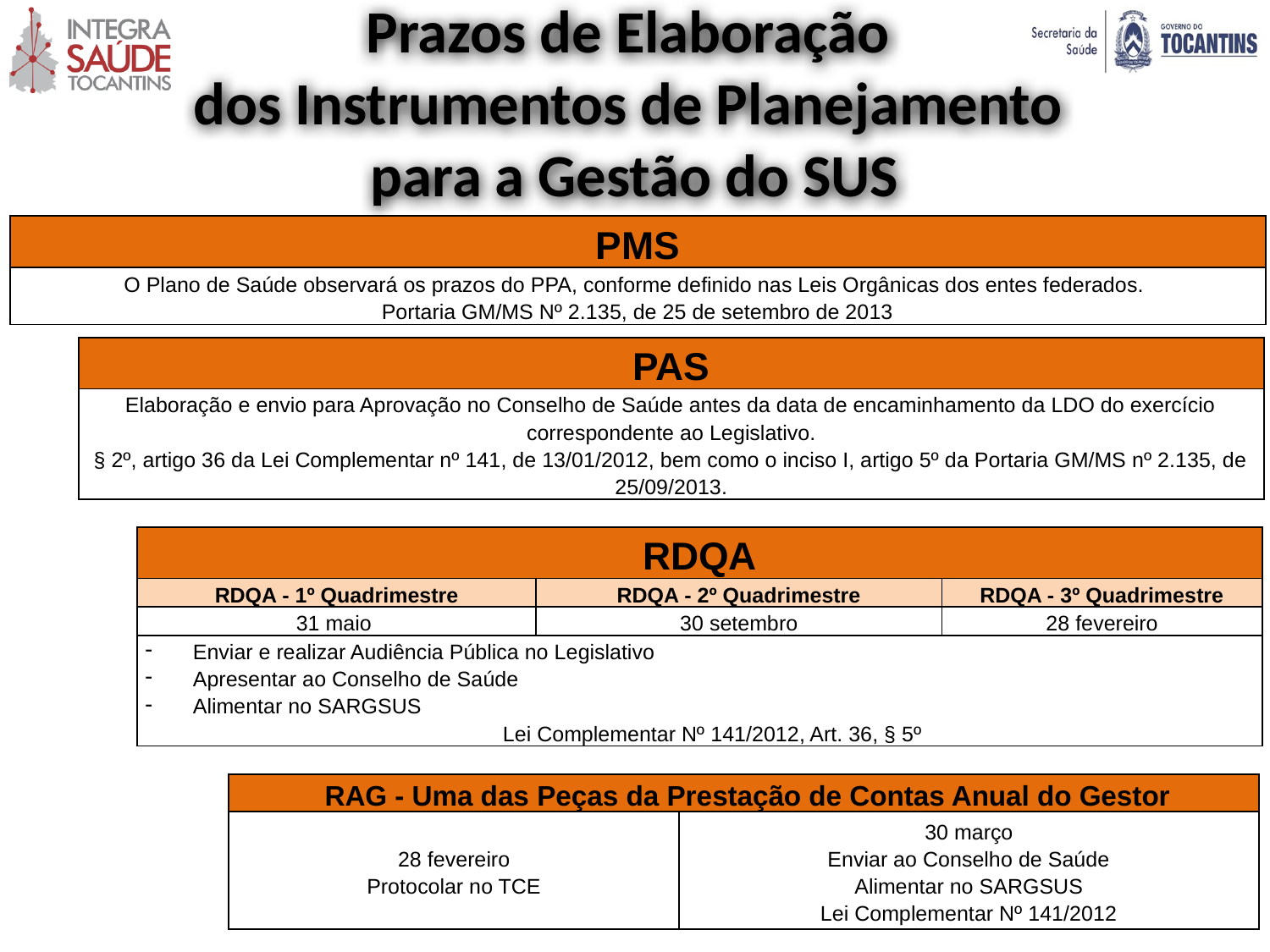

# Prazos de Elaboração dos Instrumentos de Planejamento para a Gestão do SUS
| PMS |
| --- |
| O Plano de Saúde observará os prazos do PPA, conforme definido nas Leis Orgânicas dos entes federados. Portaria GM/MS Nº 2.135, de 25 de setembro de 2013 |
| PAS |
| --- |
| Elaboração e envio para Aprovação no Conselho de Saúde antes da data de encaminhamento da LDO do exercício correspondente ao Legislativo. § 2º, artigo 36 da Lei Complementar nº 141, de 13/01/2012, bem como o inciso I, artigo 5º da Portaria GM/MS nº 2.135, de 25/09/2013. |
| RDQA |  |  |
| --- | --- | --- |
| RDQA - 1º Quadrimestre | RDQA - 2º Quadrimestre | RDQA - 3º Quadrimestre |
| 31 maio | 30 setembro | 28 fevereiro |
| Enviar e realizar Audiência Pública no Legislativo Apresentar ao Conselho de Saúde Alimentar no SARGSUS Lei Complementar Nº 141/2012, Art. 36, § 5º |  |  |
| RAG - Uma das Peças da Prestação de Contas Anual do Gestor |  |
| --- | --- |
| 28 fevereiro Protocolar no TCE | 30 março Enviar ao Conselho de Saúde Alimentar no SARGSUS Lei Complementar Nº 141/2012 |
OBS: OFICIO CIRCULAR N°3 23/2017 — SES/GABSEC  de 12/06/2017